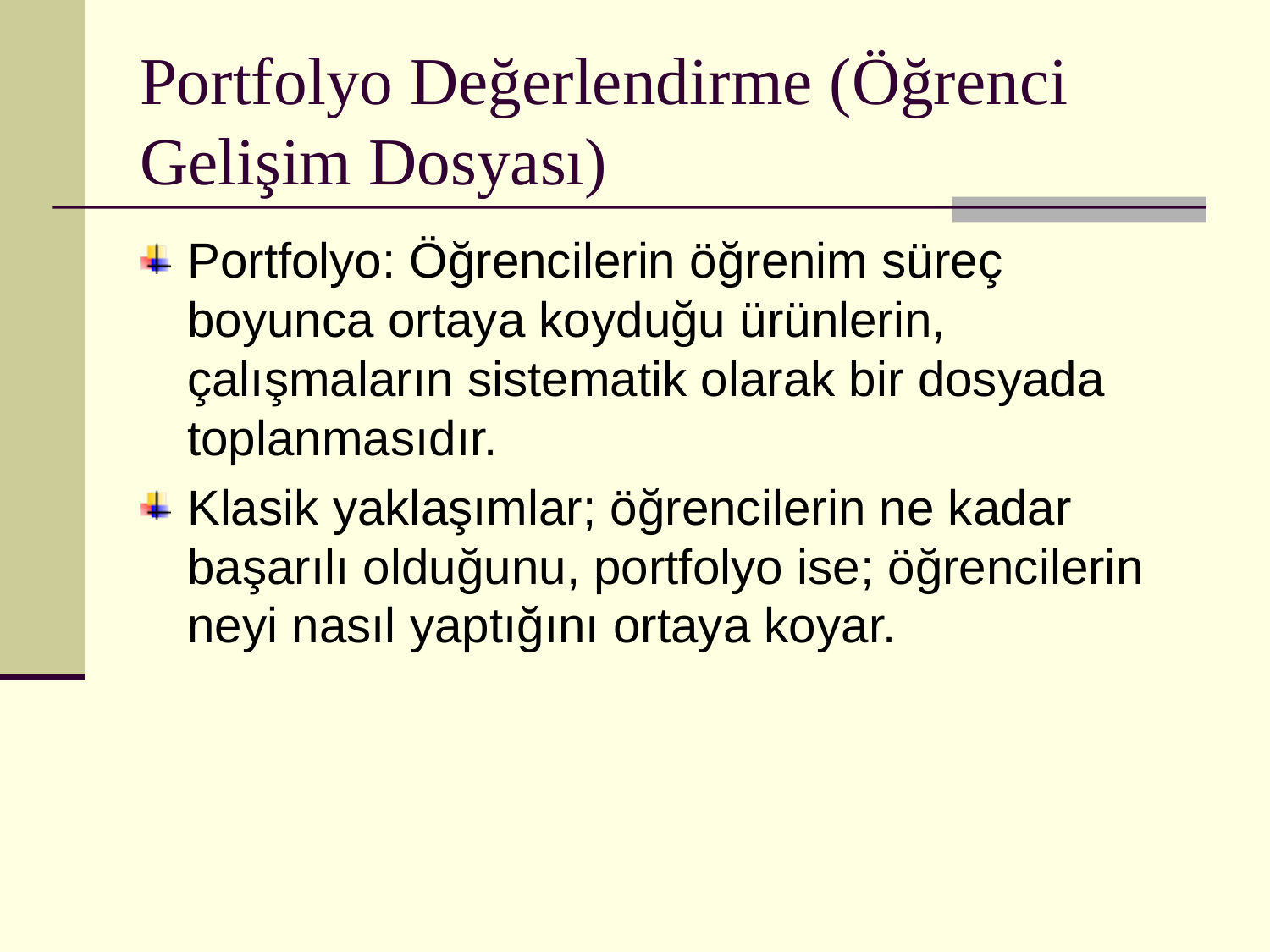

# Portfolyo Değerlendirme (Öğrenci Gelişim Dosyası)
Portfolyo: Öğrencilerin öğrenim süreç boyunca ortaya koyduğu ürünlerin, çalışmaların sistematik olarak bir dosyada toplanmasıdır.
Klasik yaklaşımlar; öğrencilerin ne kadar başarılı olduğunu, portfolyo ise; öğrencilerin neyi nasıl yaptığını ortaya koyar.